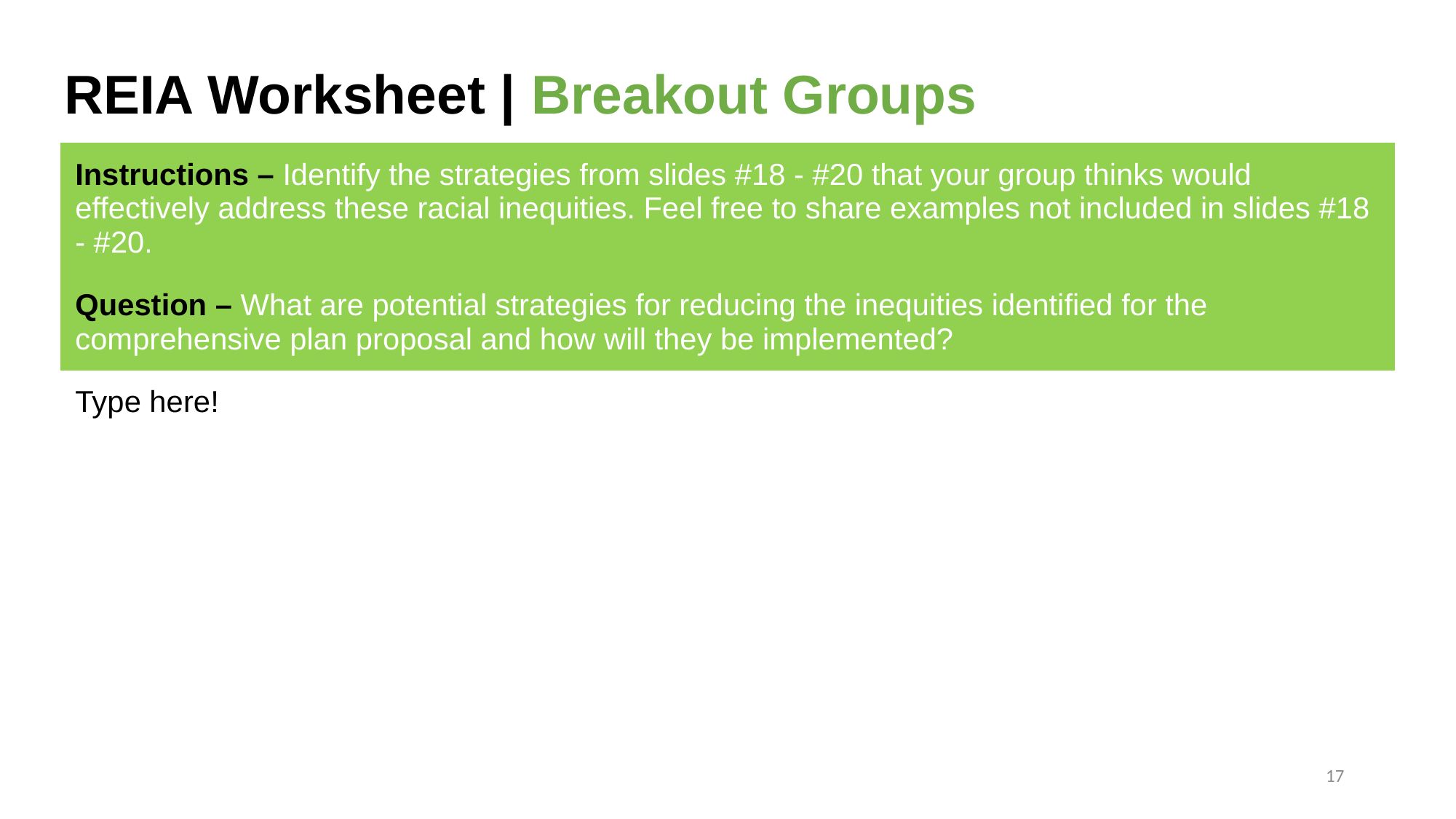

REIA Worksheet | Breakout Groups
| Instructions – Identify the strategies from slides #18 - #20 that your group thinks would effectively address these racial inequities. Feel free to share examples not included in slides #18 - #20. |
| --- |
| Question – What are potential strategies for reducing the inequities identified for the comprehensive plan proposal and how will they be implemented? |
| Type here! |
17